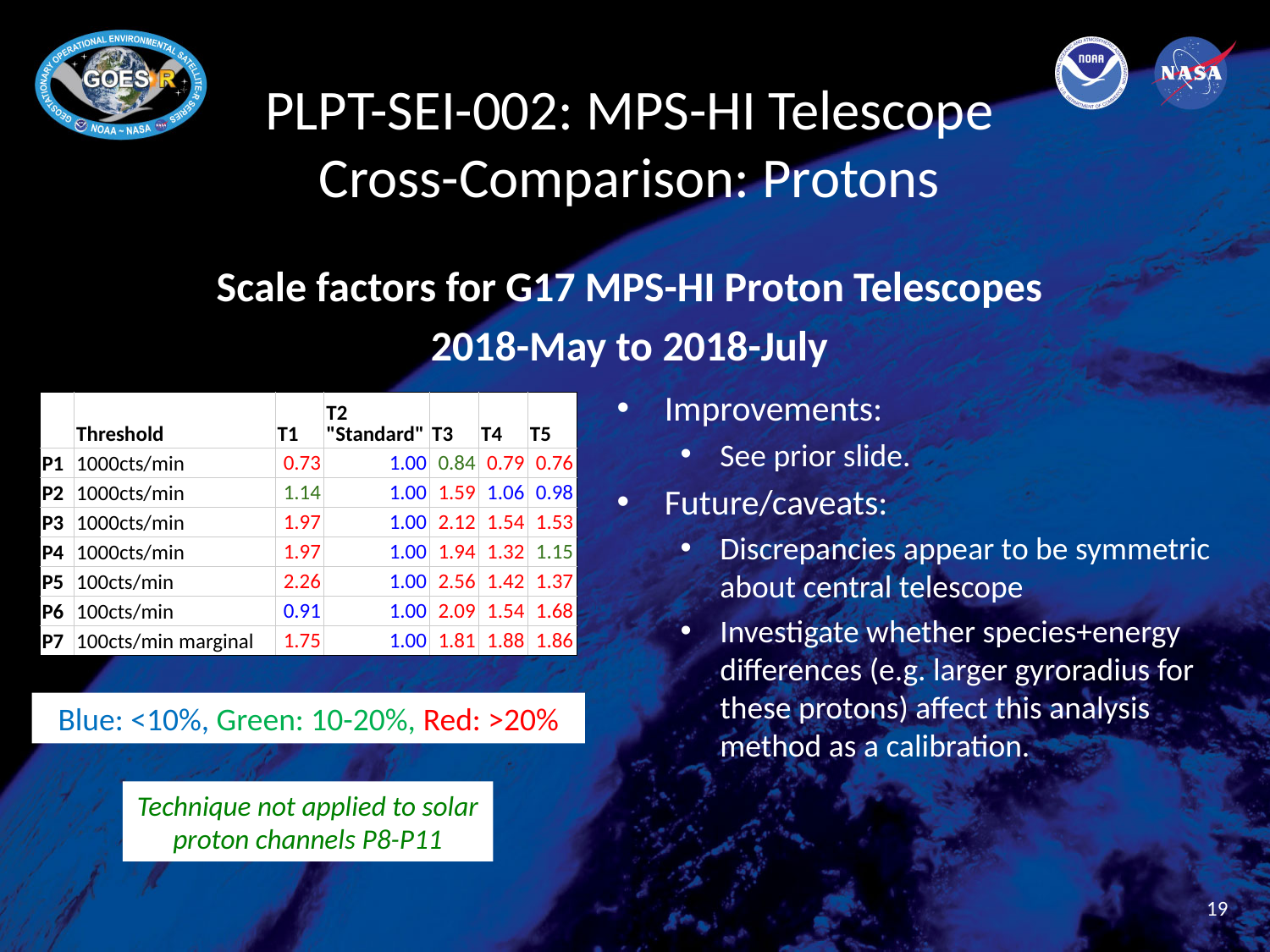

# PLPT-SEI-002: MPS-HI Telescope Cross-Comparison: Protons
Scale factors for G17 MPS-HI Proton Telescopes
2018-May to 2018-July
Improvements:
See prior slide.
Future/caveats:
Discrepancies appear to be symmetric about central telescope
Investigate whether species+energy differences (e.g. larger gyroradius for these protons) affect this analysis method as a calibration.
|  | Threshold | T1 | T2 "Standard" | T3 | T4 | T5 |
| --- | --- | --- | --- | --- | --- | --- |
| P1 | 1000cts/min | 0.73 | 1.00 | 0.84 | 0.79 | 0.76 |
| P2 | 1000cts/min | 1.14 | 1.00 | 1.59 | 1.06 | 0.98 |
| P3 | 1000cts/min | 1.97 | 1.00 | 2.12 | 1.54 | 1.53 |
| P4 | 1000cts/min | 1.97 | 1.00 | 1.94 | 1.32 | 1.15 |
| P5 | 100cts/min | 2.26 | 1.00 | 2.56 | 1.42 | 1.37 |
| P6 | 100cts/min | 0.91 | 1.00 | 2.09 | 1.54 | 1.68 |
| P7 | 100cts/min marginal | 1.75 | 1.00 | 1.81 | 1.88 | 1.86 |
Blue: <10%, Green: 10-20%, Red: >20%
Technique not applied to solar proton channels P8-P11
19